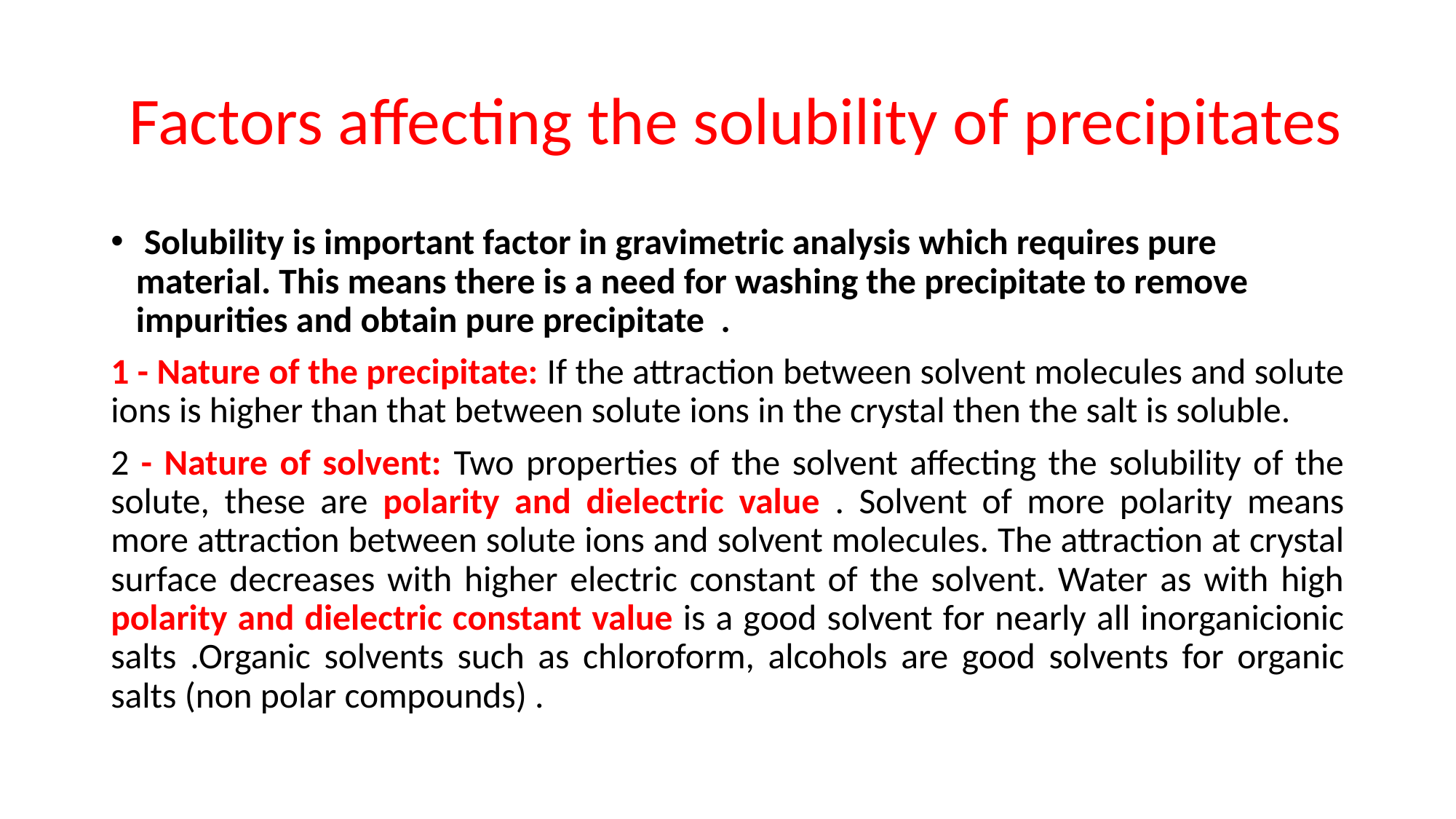

# Factors affecting the solubility of precipitates
 Solubility is important factor in gravimetric analysis which requires pure material. This means there is a need for washing the precipitate to remove impurities and obtain pure precipitate  .
1 - Nature of the precipitate: If the attraction between solvent molecules and solute ions is higher than that between solute ions in the crystal then the salt is soluble.
2 - Nature of solvent: Two properties of the solvent affecting the solubility of the solute, these are polarity and dielectric value . Solvent of more polarity means more attraction between solute ions and solvent molecules. The attraction at crystal surface decreases with higher electric constant of the solvent. Water as with high polarity and dielectric constant value is a good solvent for nearly all inorganicionic salts .Organic solvents such as chloroform, alcohols are good solvents for organic salts (non polar compounds) .